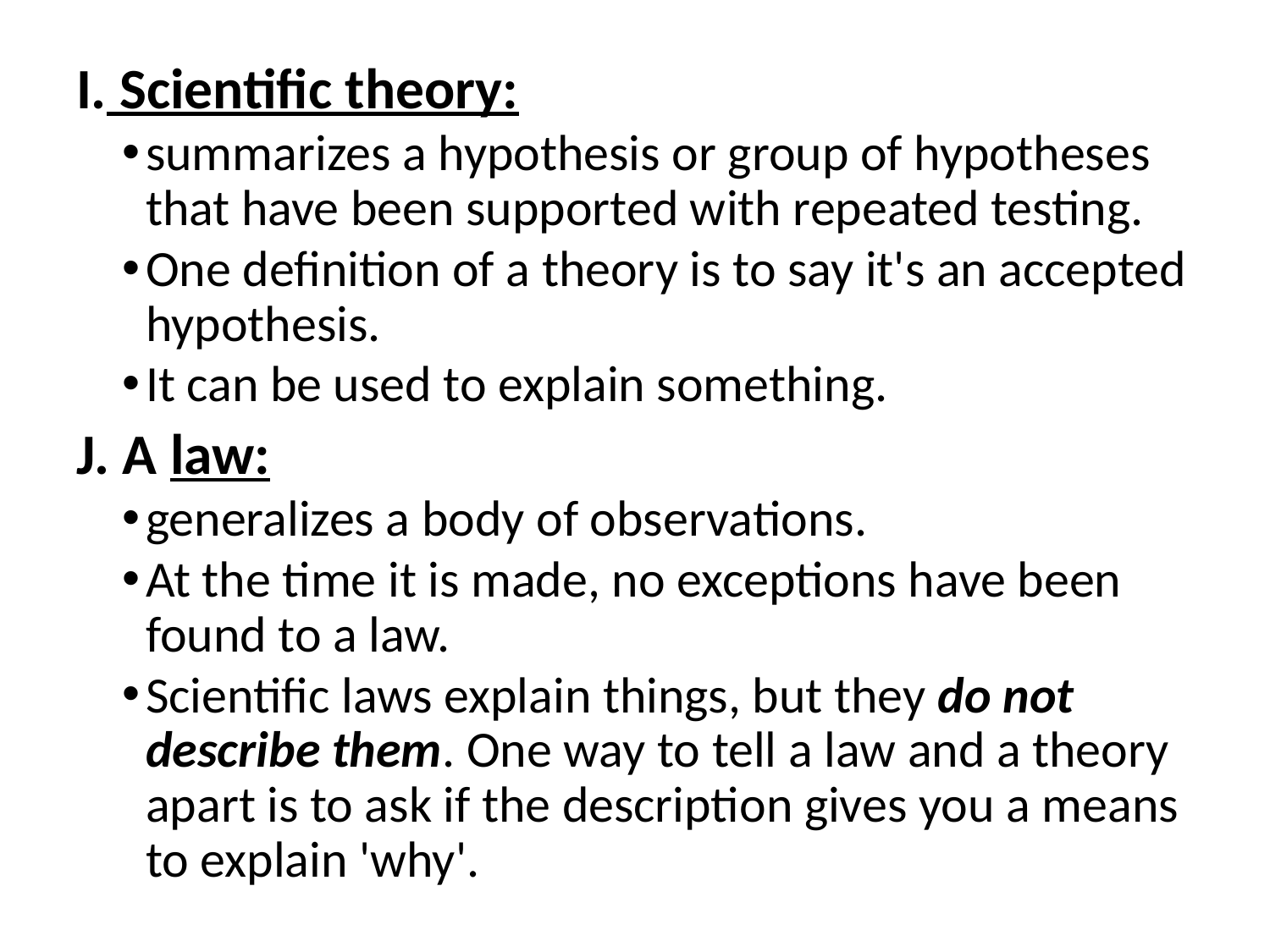

I. Scientific theory:
summarizes a hypothesis or group of hypotheses that have been supported with repeated testing.
One definition of a theory is to say it's an accepted hypothesis.
It can be used to explain something.
J. A law:
generalizes a body of observations.
At the time it is made, no exceptions have been found to a law.
Scientific laws explain things, but they do not describe them. One way to tell a law and a theory apart is to ask if the description gives you a means to explain 'why'.